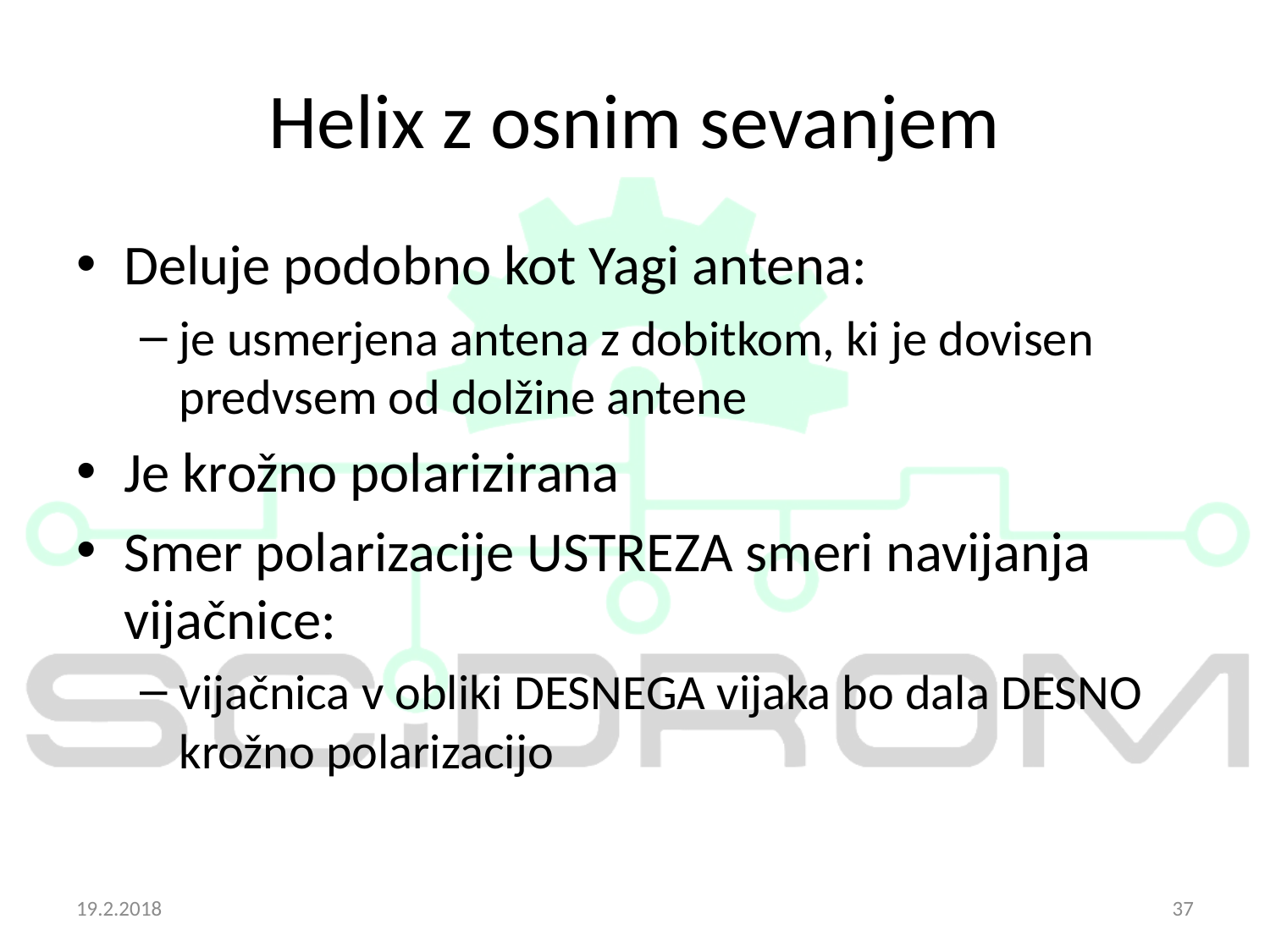

# Helix z osnim sevanjem
Deluje podobno kot Yagi antena:
je usmerjena antena z dobitkom, ki je dovisen predvsem od dolžine antene
Je krožno polarizirana
Smer polarizacije USTREZA smeri navijanja vijačnice:
vijačnica v obliki DESNEGA vijaka bo dala DESNO krožno polarizacijo
19.2.2018
37